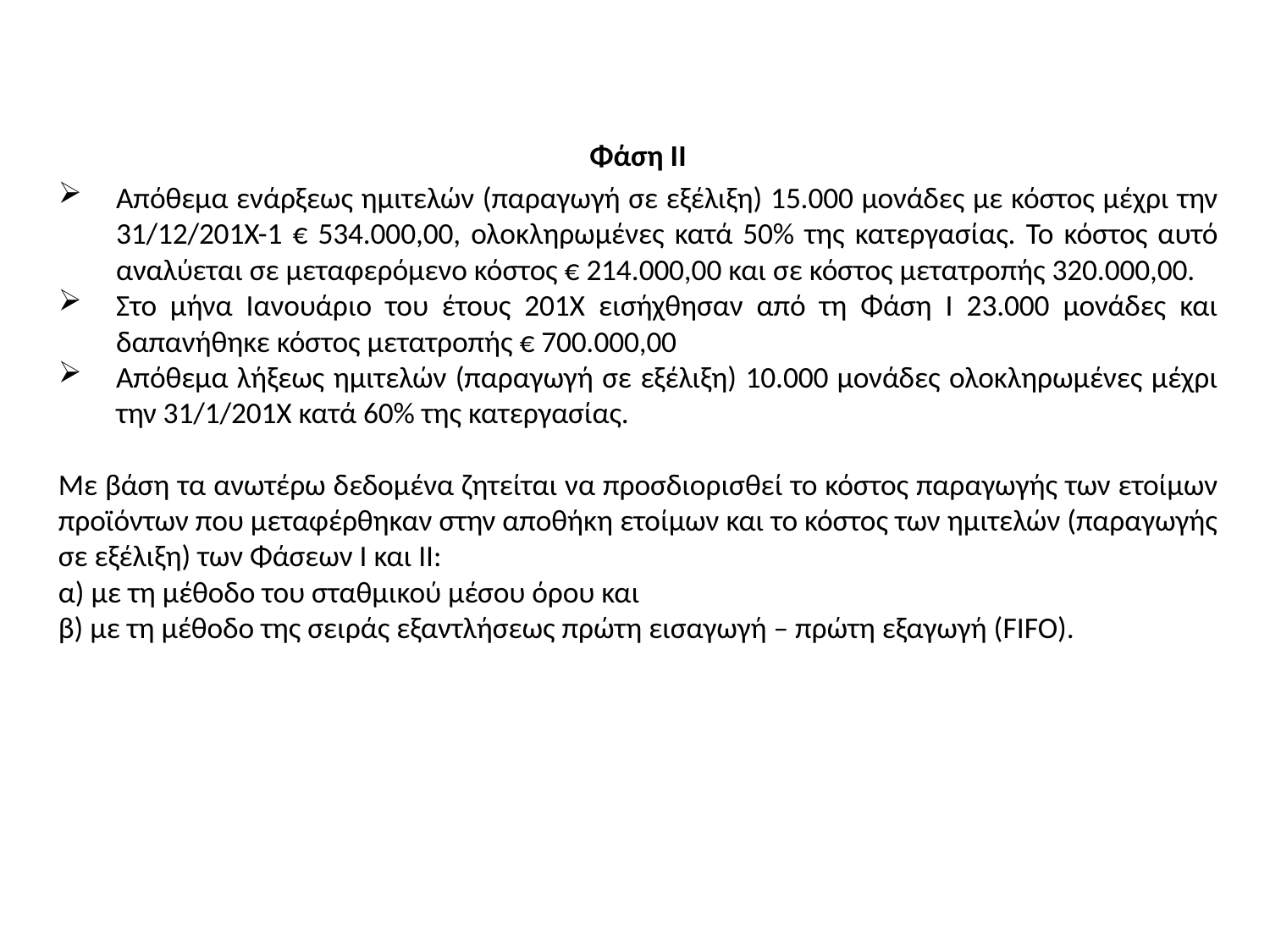

Φάση ΙI
Απόθεμα ενάρξεως ημιτελών (παραγωγή σε εξέλιξη) 15.000 μονάδες με κόστος μέχρι την 31/12/201Χ-1 € 534.000,00, ολοκληρωμένες κατά 50% της κατεργασίας. Το κόστος αυτό αναλύεται σε μεταφερόμενο κόστος € 214.000,00 και σε κόστος μετατροπής 320.000,00.
Στο μήνα Ιανουάριο του έτους 201Χ εισήχθησαν από τη Φάση Ι 23.000 μονάδες και δαπανήθηκε κόστος μετατροπής € 700.000,00
Απόθεμα λήξεως ημιτελών (παραγωγή σε εξέλιξη) 10.000 μονάδες ολοκληρωμένες μέχρι την 31/1/201Χ κατά 60% της κατεργασίας.

Με βάση τα ανωτέρω δεδομένα ζητείται να προσδιορισθεί το κόστος παραγωγής των ετοίμων προϊόντων που μεταφέρθηκαν στην αποθήκη ετοίμων και το κόστος των ημιτελών (παραγωγής σε εξέλιξη) των Φάσεων Ι και ΙΙ:
α) με τη μέθοδο του σταθμικού μέσου όρου και
β) με τη μέθοδο της σειράς εξαντλήσεως πρώτη εισαγωγή – πρώτη εξαγωγή (FIFO).